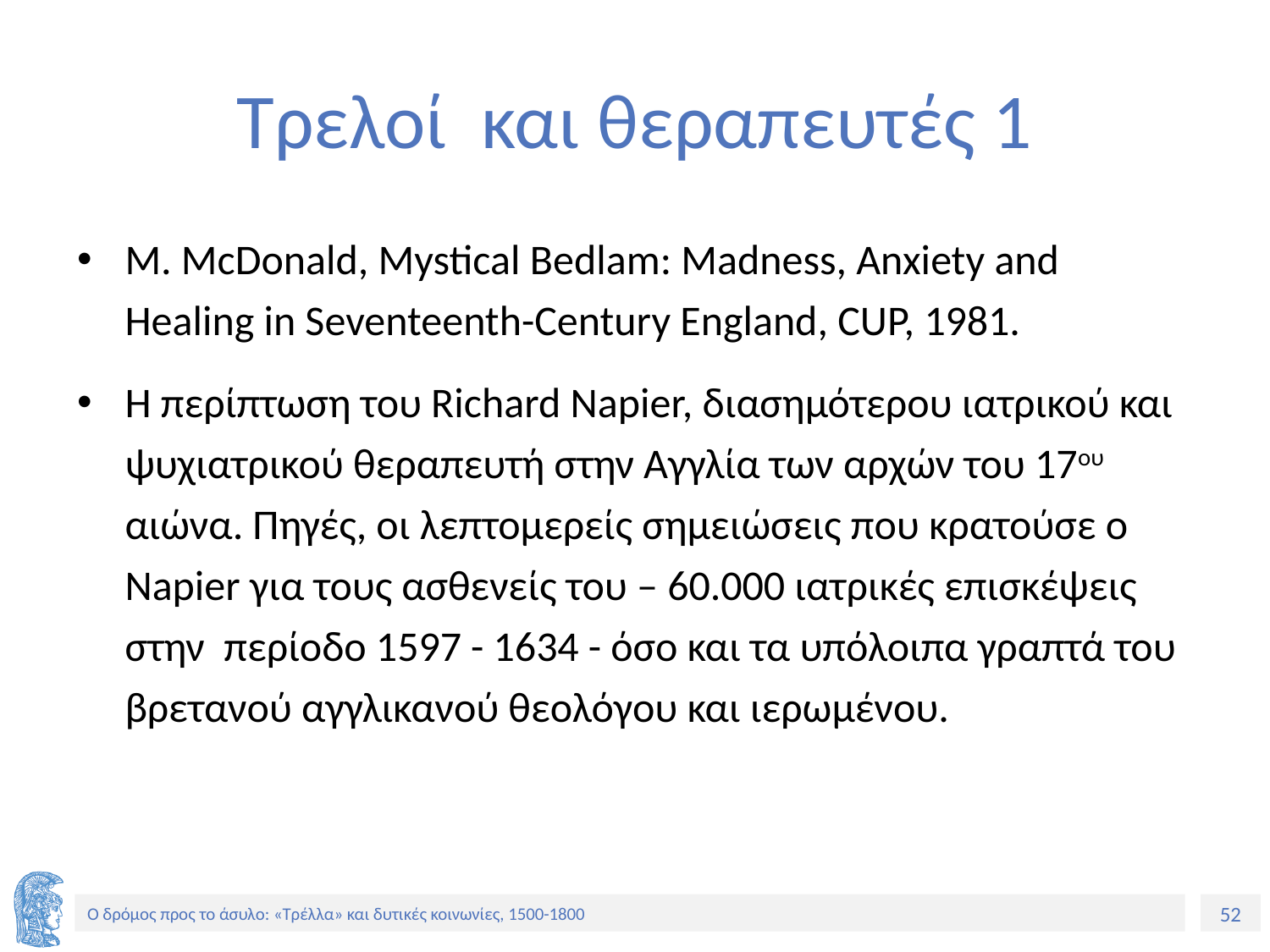

# Τρελοί  και θεραπευτές 1
M. McDonald, Mystical Bedlam: Madness, Anxiety and Healing in Seventeenth-Century England, CUP, 1981.
Η περίπτωση του Richard Napier, διασημότερου ιατρικού και ψυχιατρικού θεραπευτή στην Αγγλία των αρχών του 17ου αιώνα. Πηγές, οι λεπτομερείς σημειώσεις που κρατούσε ο Napier για τους ασθενείς του – 60.000 ιατρικές επισκέψεις στην  περίοδο 1597 - 1634 - όσο και τα υπόλοιπα γραπτά του βρετανού αγγλικανού θεολόγου και ιερωμένου.